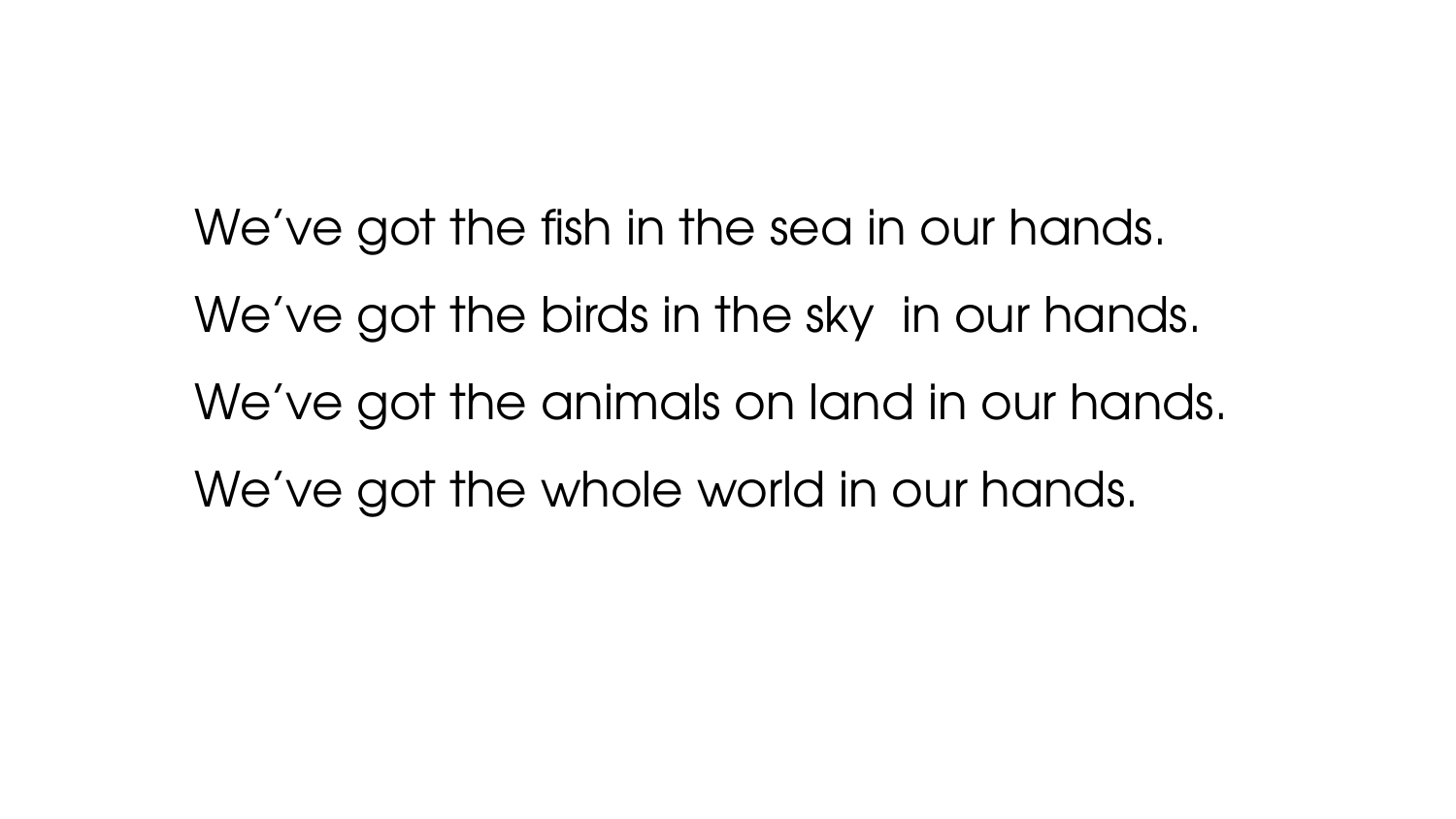

We’ve got the fish in the sea in our hands.
We’ve got the birds in the sky  in our hands.
We’ve got the animals on land in our hands.
We’ve got the whole world in our hands.